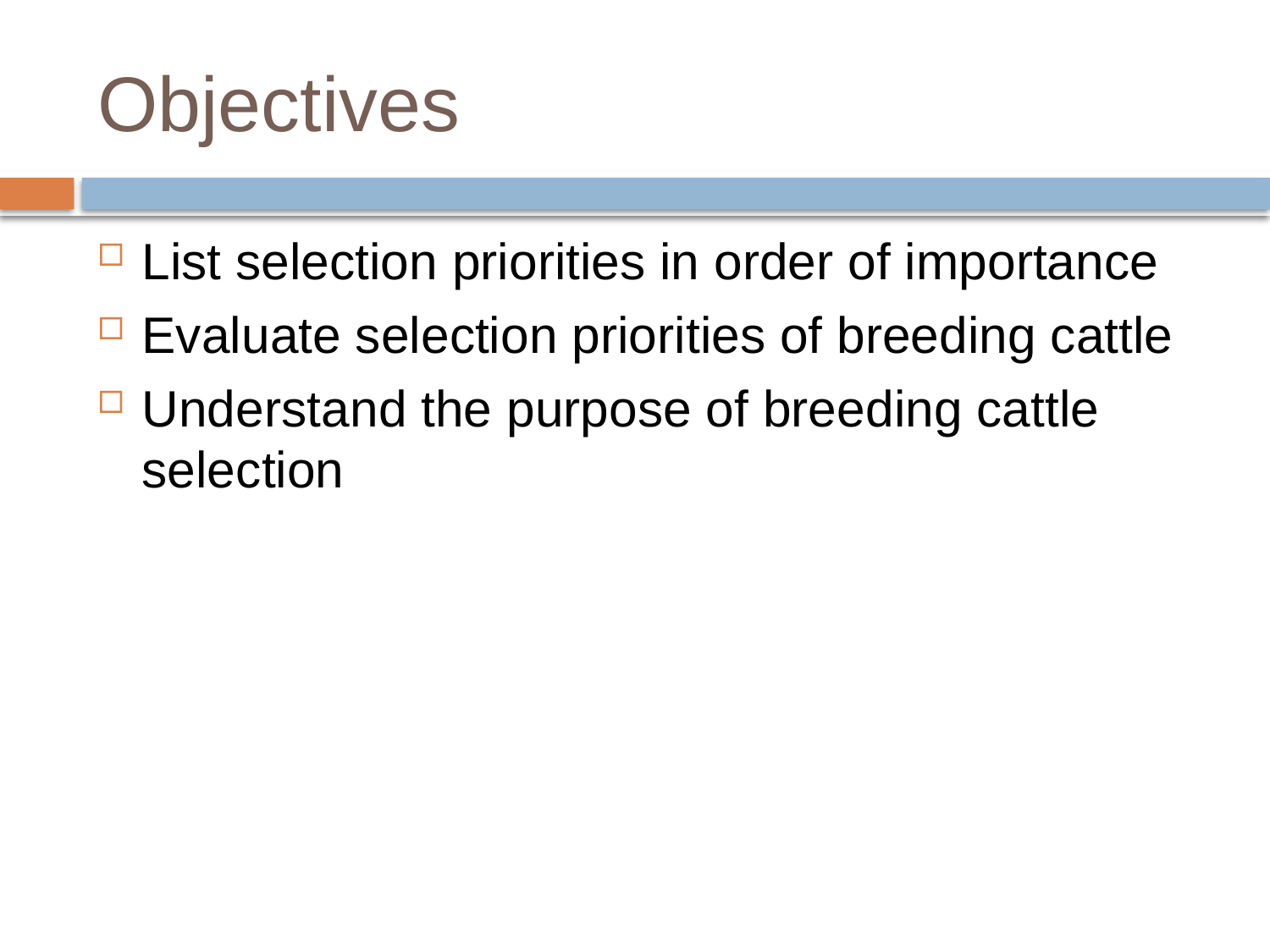

# Objectives
List selection priorities in order of importance
Evaluate selection priorities of breeding cattle
Understand the purpose of breeding cattle selection